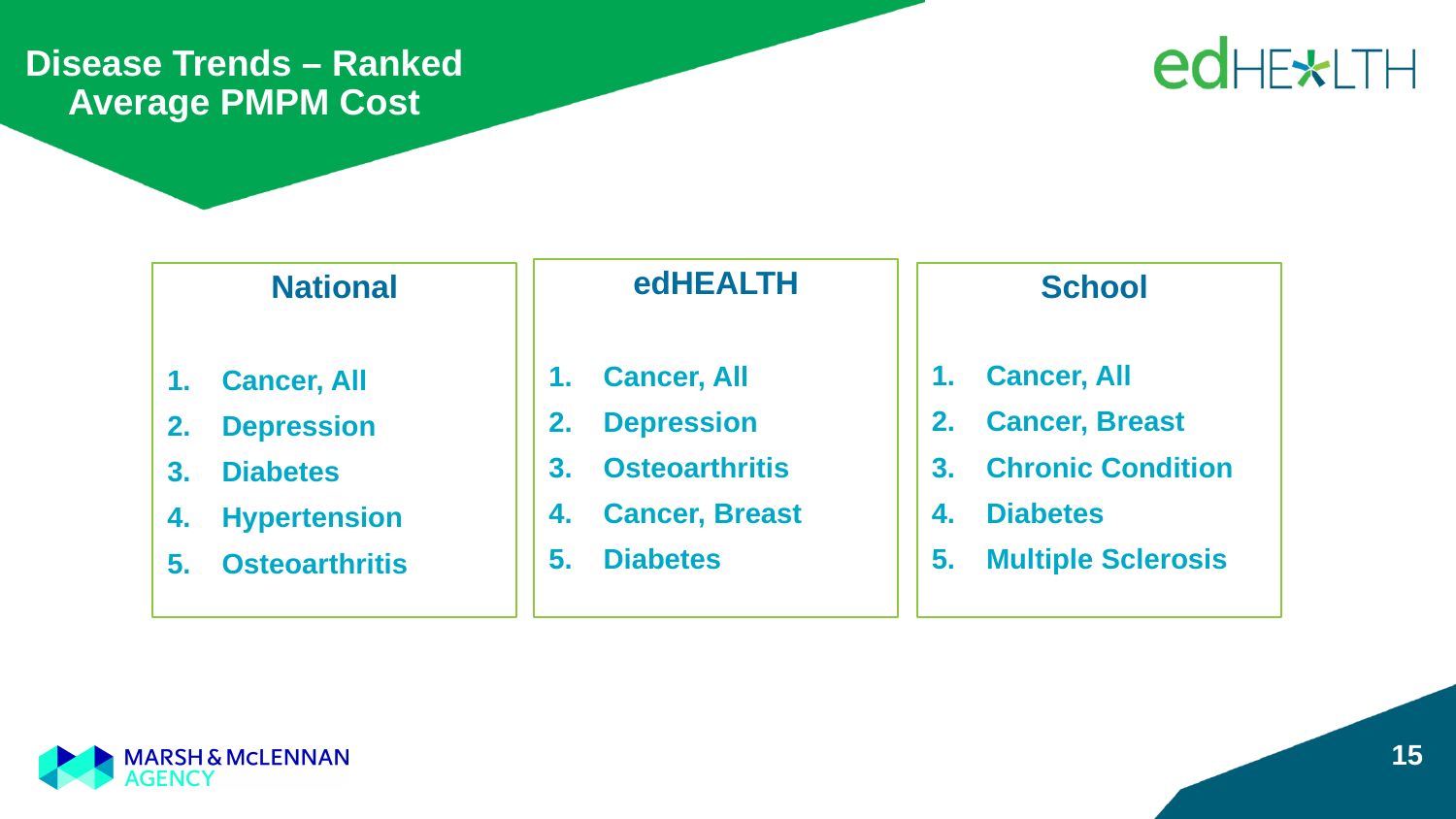

# Disease Trends – Ranked Average PMPM Cost
edHEALTH

Cancer, All
Depression
Osteoarthritis
Cancer, Breast
Diabetes

National

Cancer, All
Depression
Diabetes
Hypertension
Osteoarthritis

School

Cancer, All
Cancer, Breast
Chronic Condition
Diabetes
Multiple Sclerosis
15